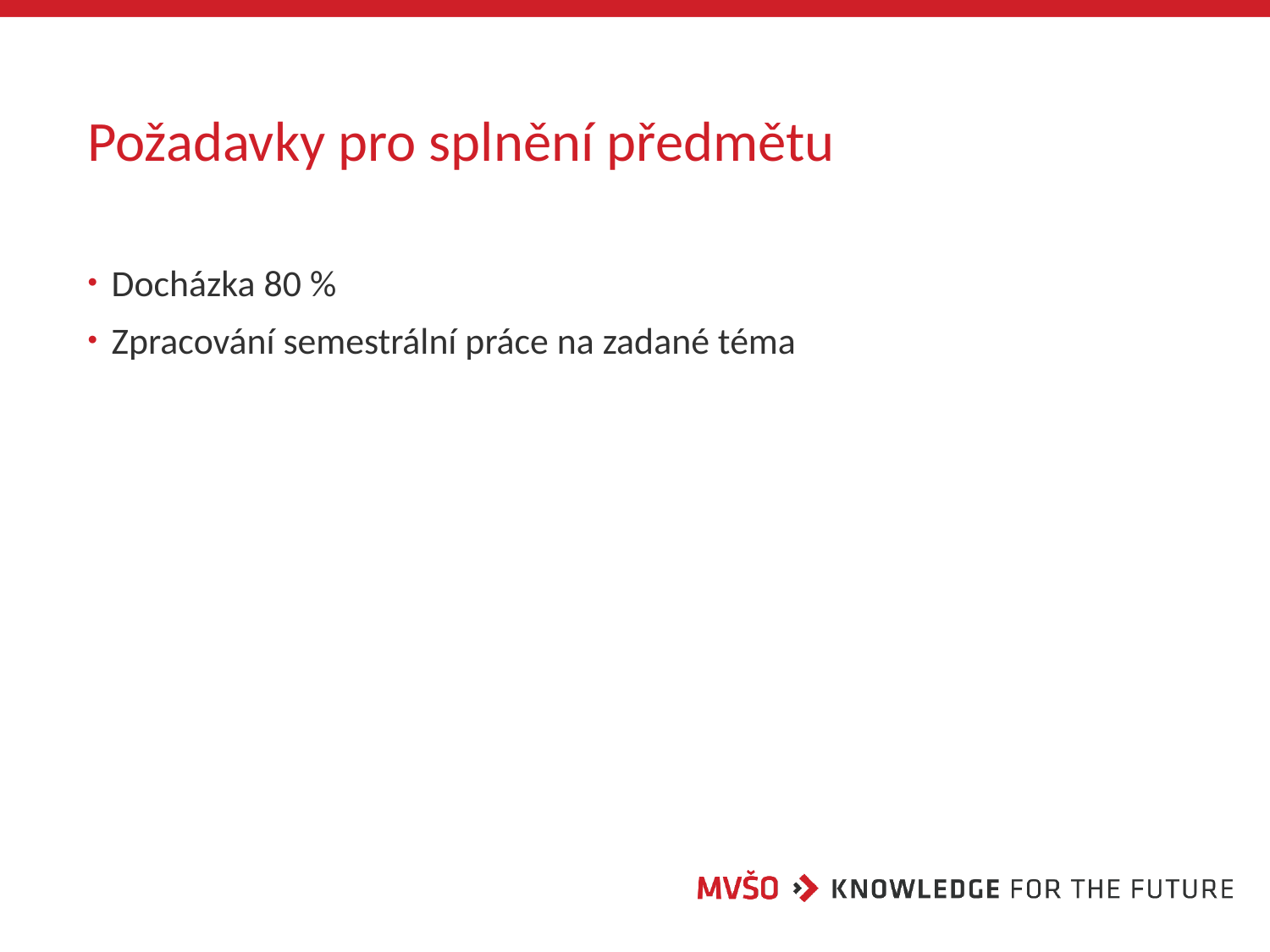

# Požadavky pro splnění předmětu
Docházka 80 %
Zpracování semestrální práce na zadané téma